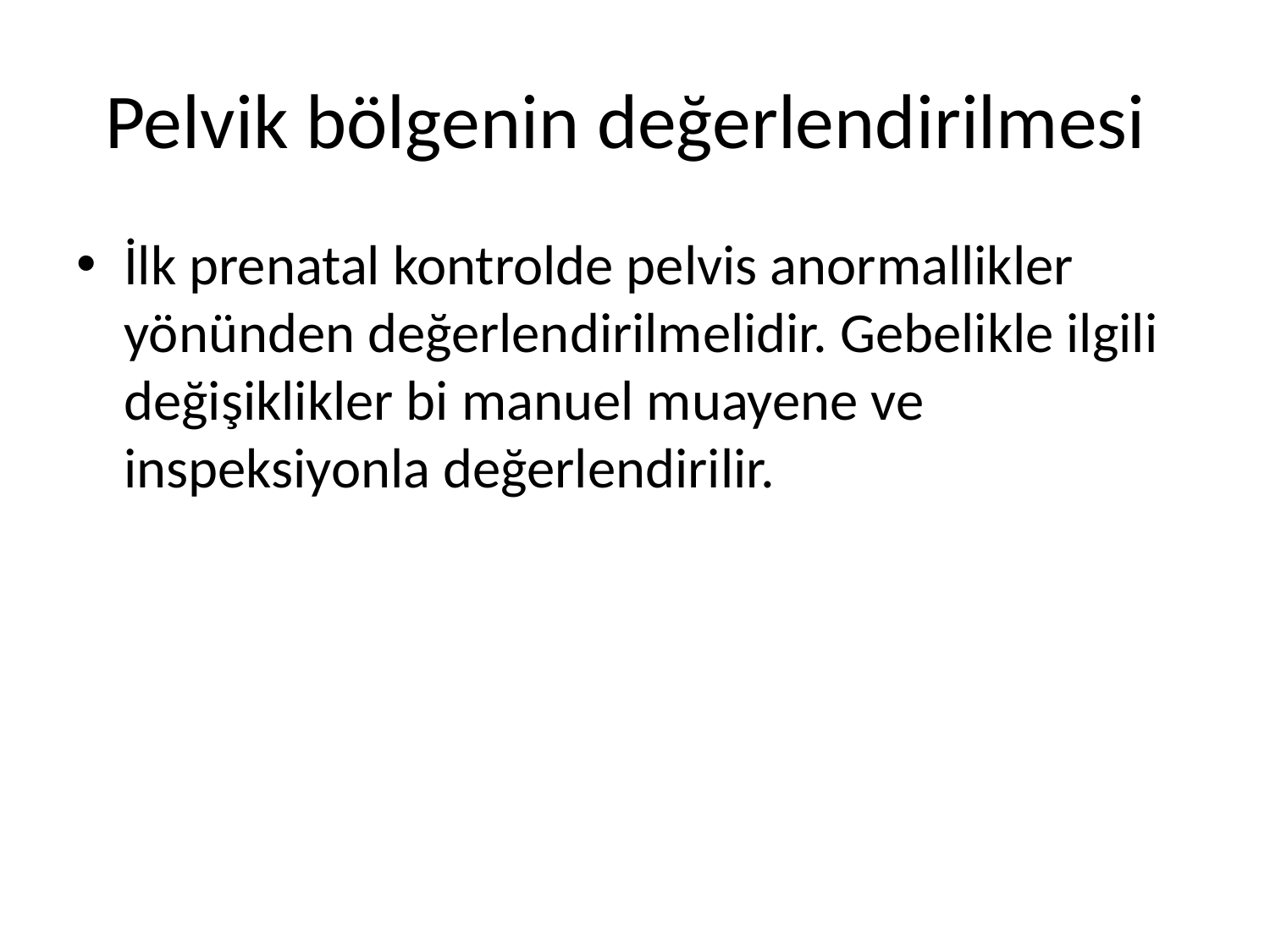

# Pelvik bölgenin değerlendirilmesi
İlk prenatal kontrolde pelvis anormallikler yönünden değerlendirilmelidir. Gebelikle ilgili değişiklikler bi manuel muayene ve inspeksiyonla değerlendirilir.